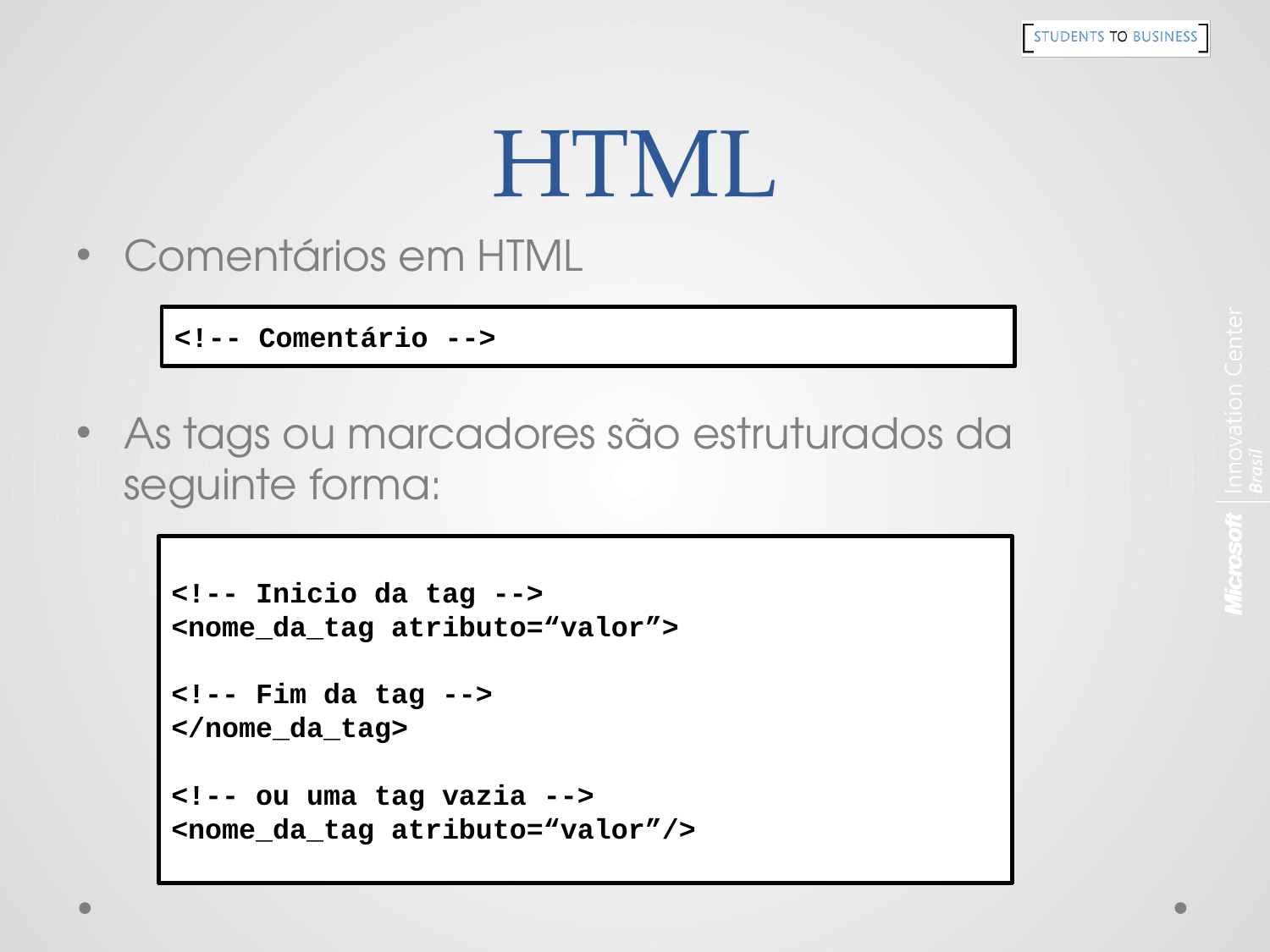

# HTML
Comentários em HTML

As tags ou marcadores são estruturados da seguinte forma:
<!-- Comentário -->
<!-- Inicio da tag -->
<nome_da_tag atributo=“valor”>

<!-- Fim da tag -->
</nome_da_tag>

<!-- ou uma tag vazia -->
<nome_da_tag atributo=“valor”/>